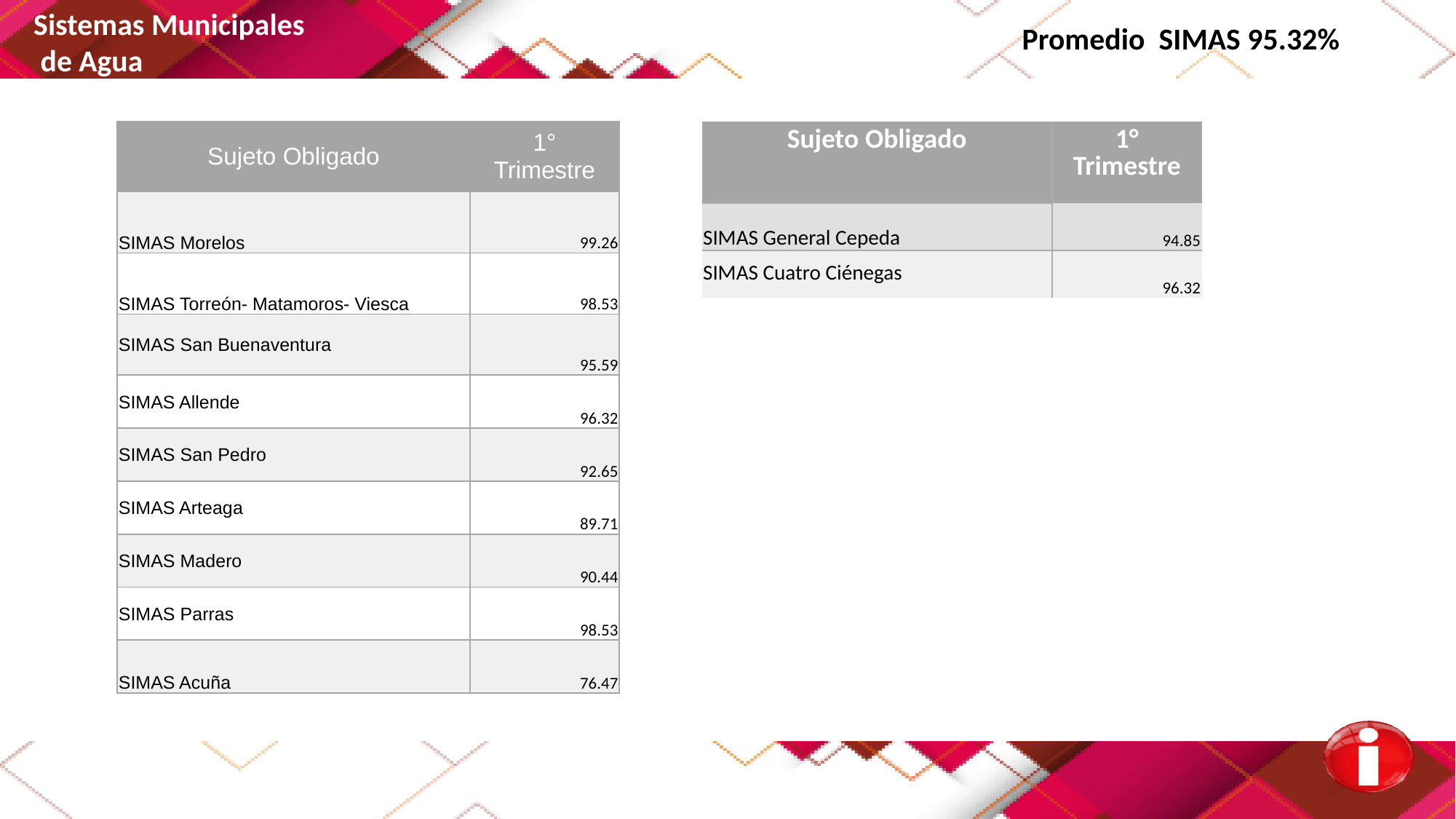

Sistemas Municipales
 de Agua
Promedio  SIMAS 95.32%
| Sujeto Obligado | 1° Trimestre |
| --- | --- |
| SIMAS Morelos | 99.26 |
| SIMAS Torreón- Matamoros- Viesca | 98.53 |
| SIMAS San Buenaventura | 95.59 |
| SIMAS Allende | 96.32 |
| SIMAS San Pedro | 92.65 |
| SIMAS Arteaga | 89.71 |
| SIMAS Madero | 90.44 |
| SIMAS Parras | 98.53 |
| SIMAS Acuña | 76.47 |
| Sujeto Obligado | 1° Trimestre |
| --- | --- |
| SIMAS General Cepeda | 94.85 |
| SIMAS Cuatro Ciénegas | 96.32 |